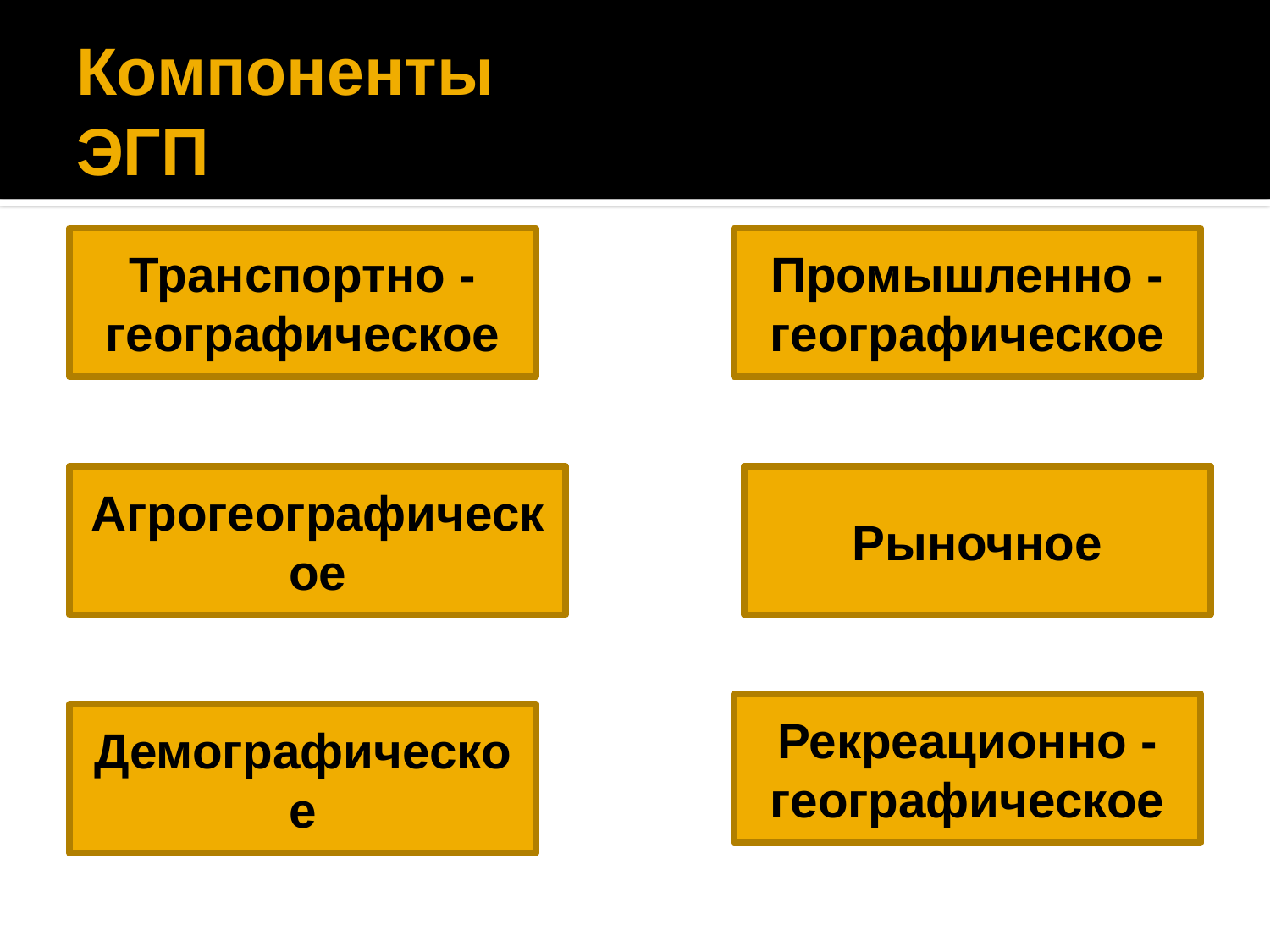

# Компоненты ЭГП
Транспортно - географическое
Промышленно - географическое

Агрогеографическое
Рыночное
Рекреационно - географическое
Демографическое